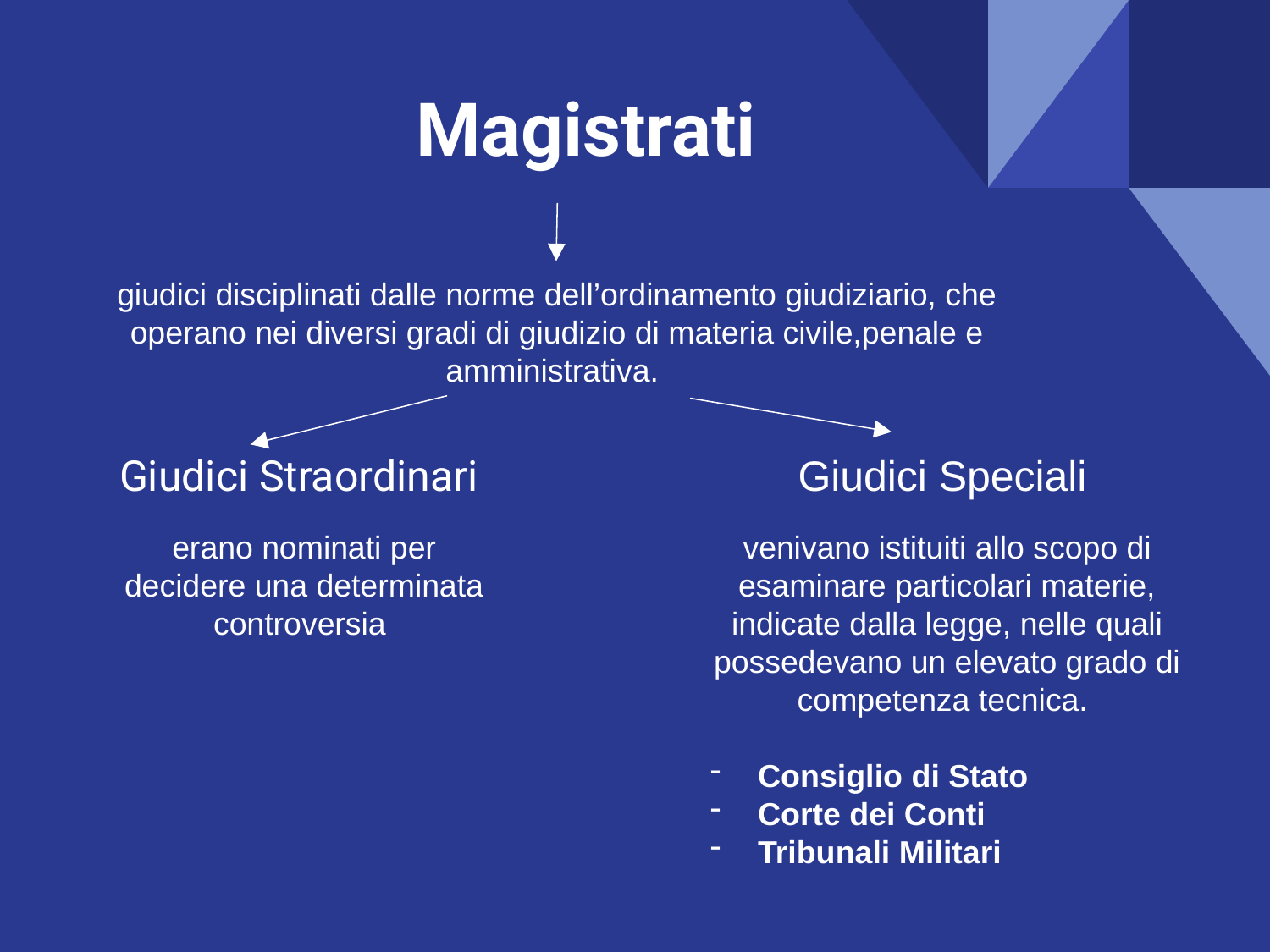

# Magistrati
giudici disciplinati dalle norme dell’ordinamento giudiziario, che operano nei diversi gradi di giudizio di materia civile,penale e amministrativa.
Giudici Straordinari
Giudici Speciali
erano nominati per decidere una determinata controversia
venivano istituiti allo scopo di esaminare particolari materie, indicate dalla legge, nelle quali possedevano un elevato grado di competenza tecnica.

Consiglio di Stato
Corte dei Conti
Tribunali Militari